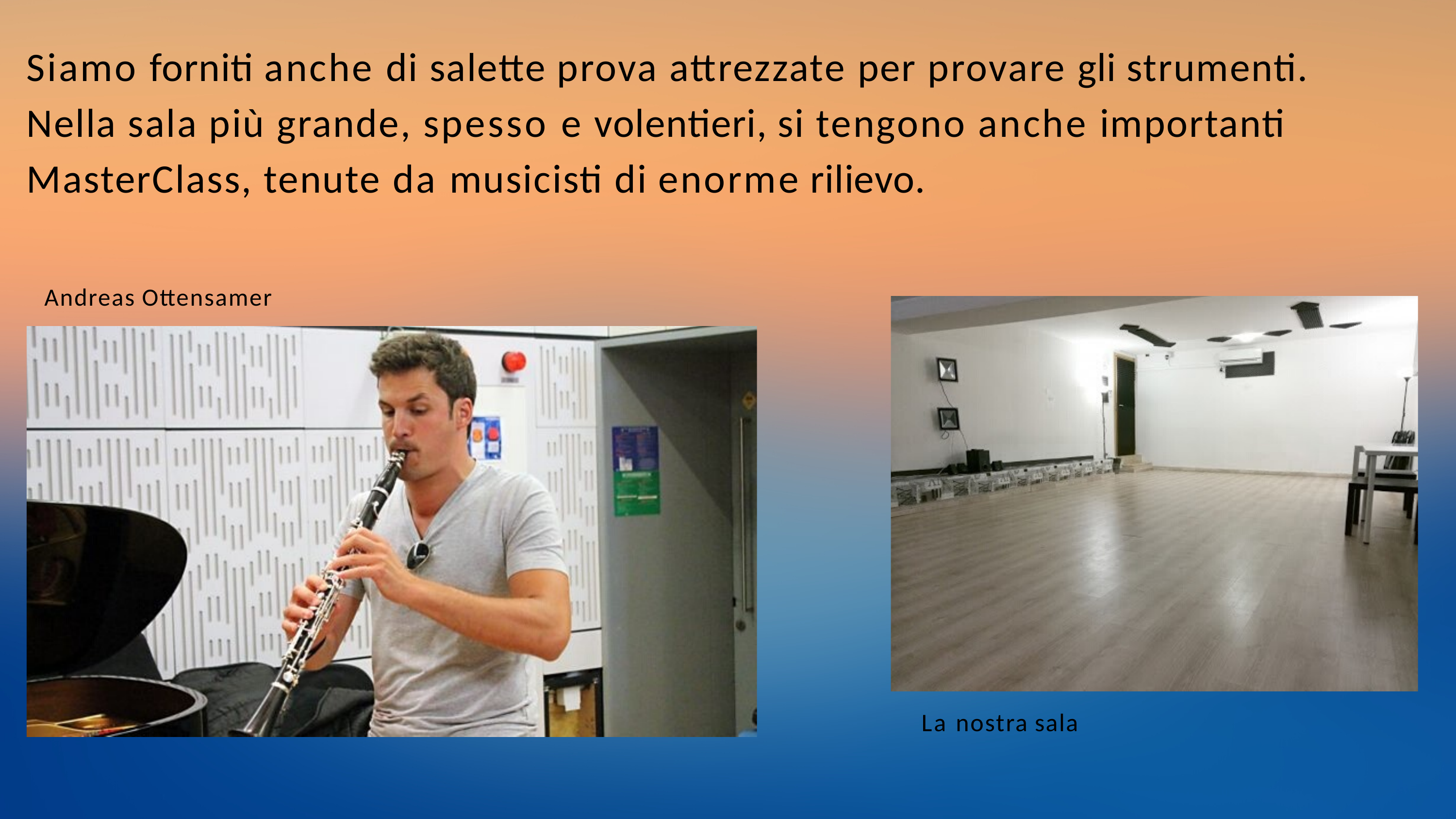

# Siamo forniti anche di salette prova attrezzate per provare gli strumenti.  Nella sala più grande, spesso e volentieri, si tengono anche importanti  MasterClass, tenute da musicisti di enorme rilievo.
Andreas Ottensamer

La nostra sala